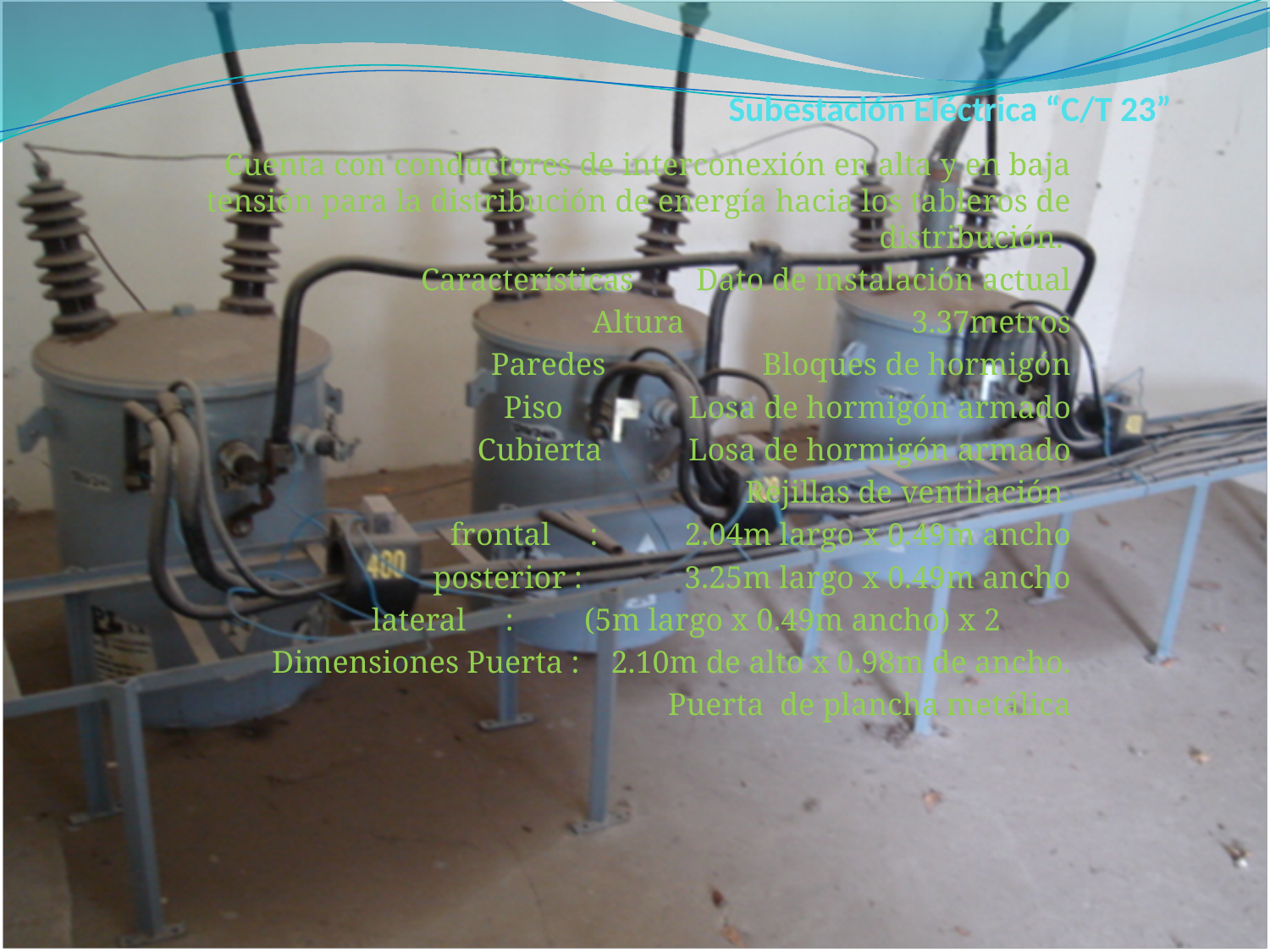

# Subestación Eléctrica “C/T 23”
Cuenta con conductores de interconexión en alta y en baja tensión para la distribución de energía hacia los tableros de distribución.
         Características        Dato de instalación actual
Altura                             3.37metros
          Paredes                    Bloques de hormigón
           Piso                Losa de hormigón armado
        Cubierta           Losa de hormigón armado
Rejillas de ventilación
                      frontal     :           2.04m largo x 0.49m ancho
                     posterior :             3.25m largo x 0.49m ancho
                     lateral     :         (5m largo x 0.49m ancho) x 2
         Dimensiones Puerta :    2.10m de alto x 0.98m de ancho.
                                          Puerta  de plancha metálica